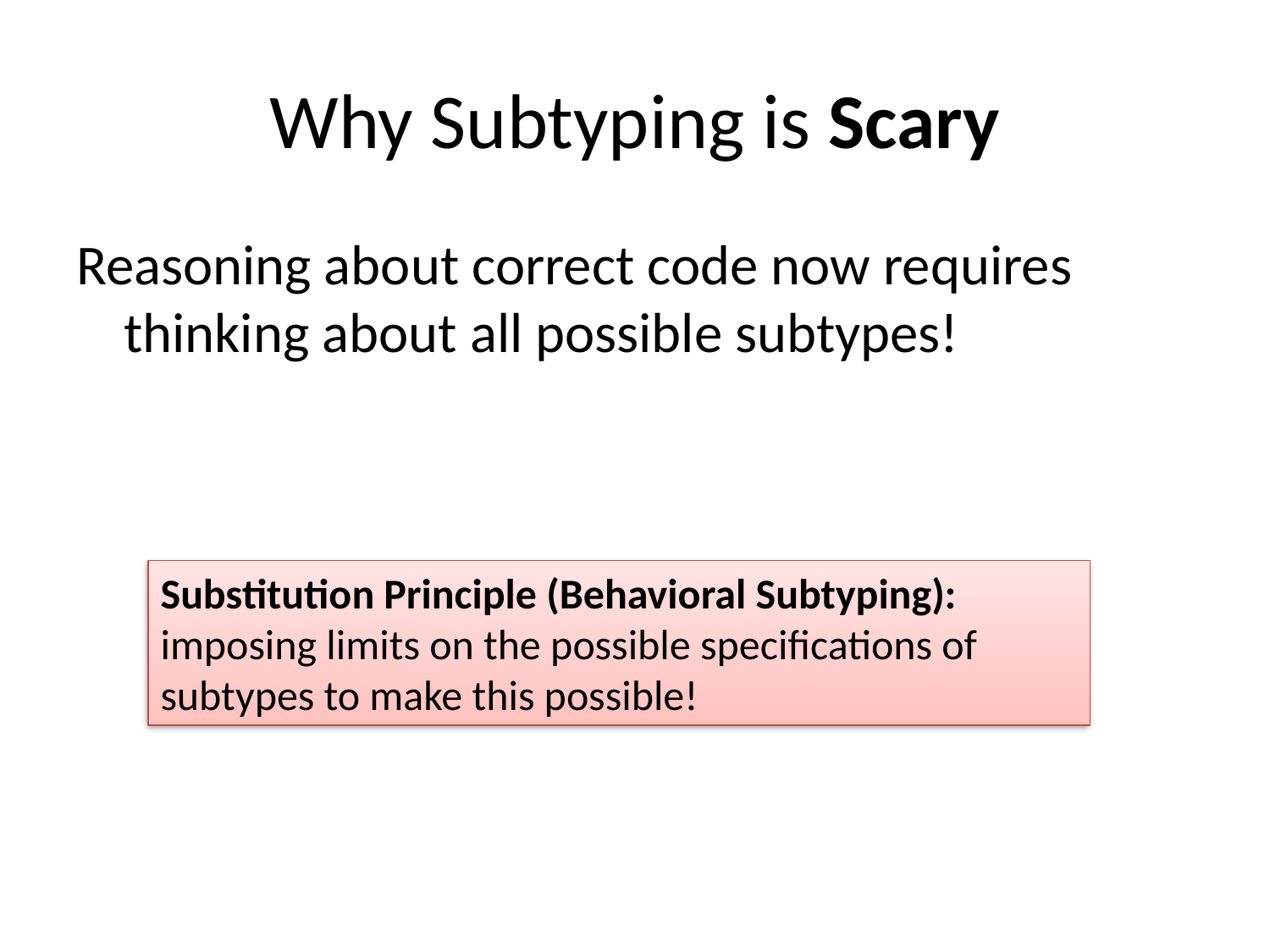

# Why Subtyping is Scary
Reasoning about correct code now requires thinking about all possible subtypes!
Substitution Principle (Behavioral Subtyping): imposing limits on the possible specifications of subtypes to make this possible!